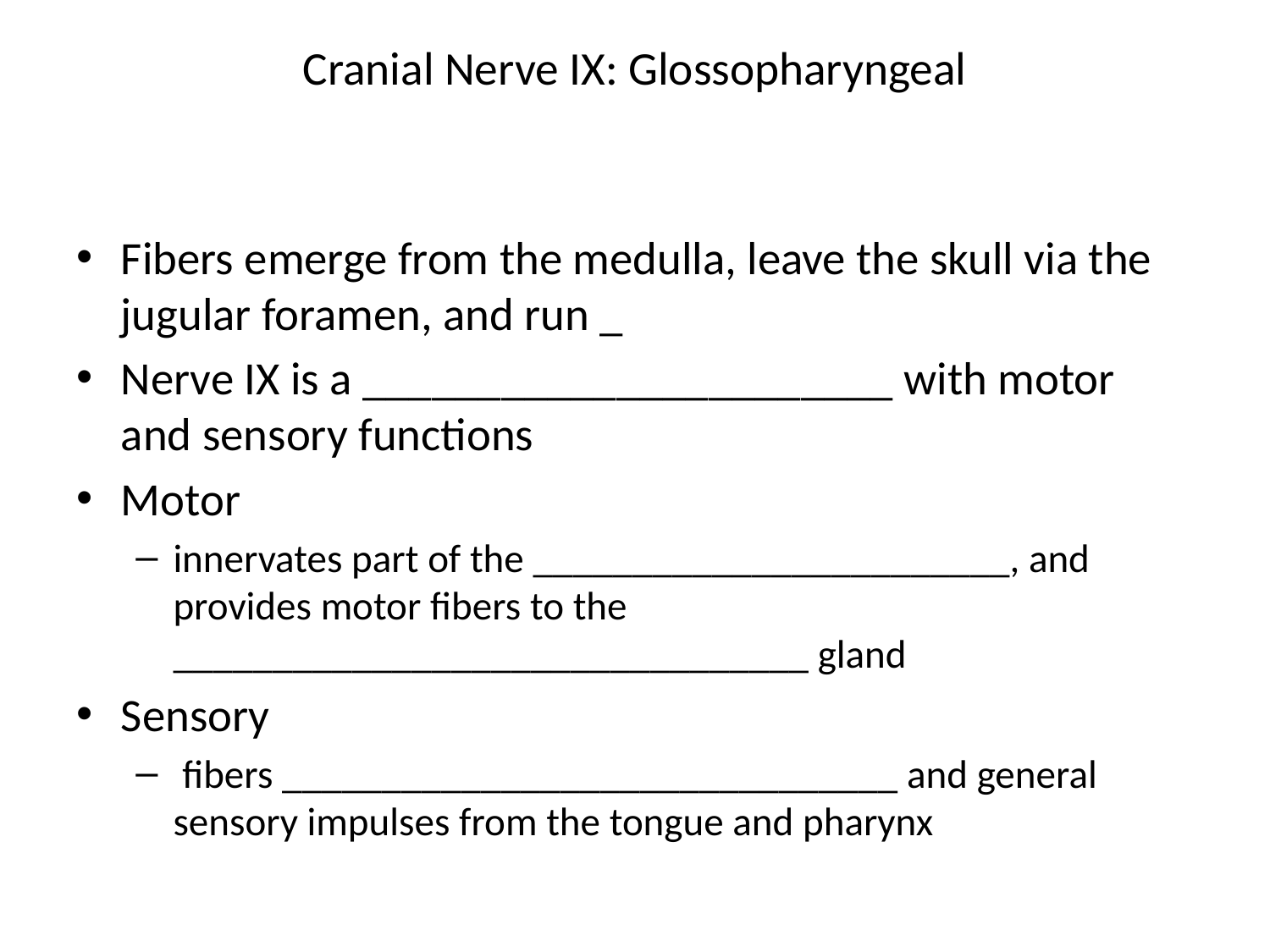

# Cranial Nerve IX: Glossopharyngeal
Fibers emerge from the medulla, leave the skull via the jugular foramen, and run _
Nerve IX is a _______________________ with motor and sensory functions
Motor
innervates part of the ________________________, and provides motor fibers to the ________________________________ gland
Sensory
 fibers _______________________________ and general sensory impulses from the tongue and pharynx